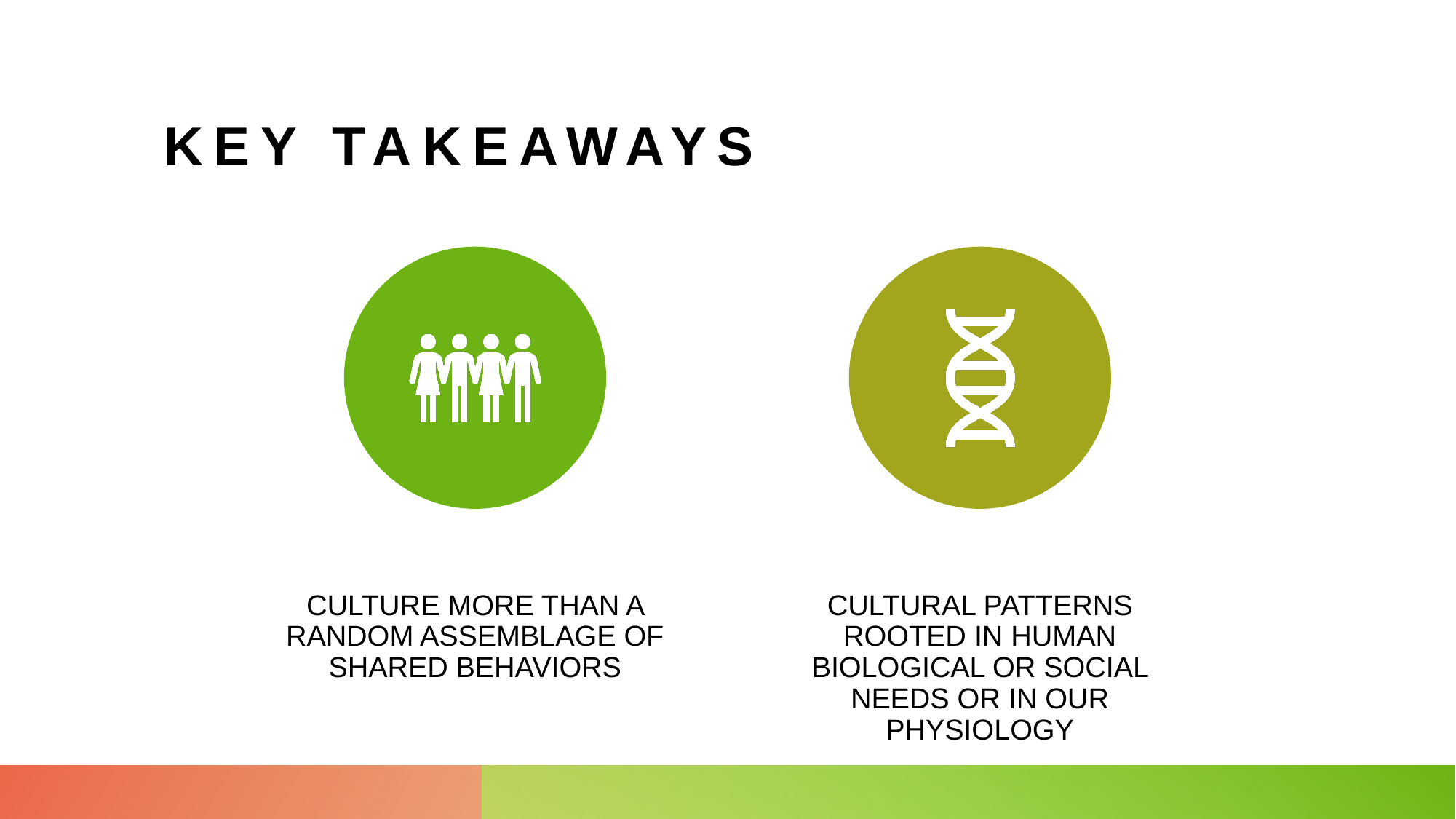

# Key takeaways
Culture more than a random assemblage of shared behaviors
Cultural patterns rooted in human biological or social needs or in our physiology